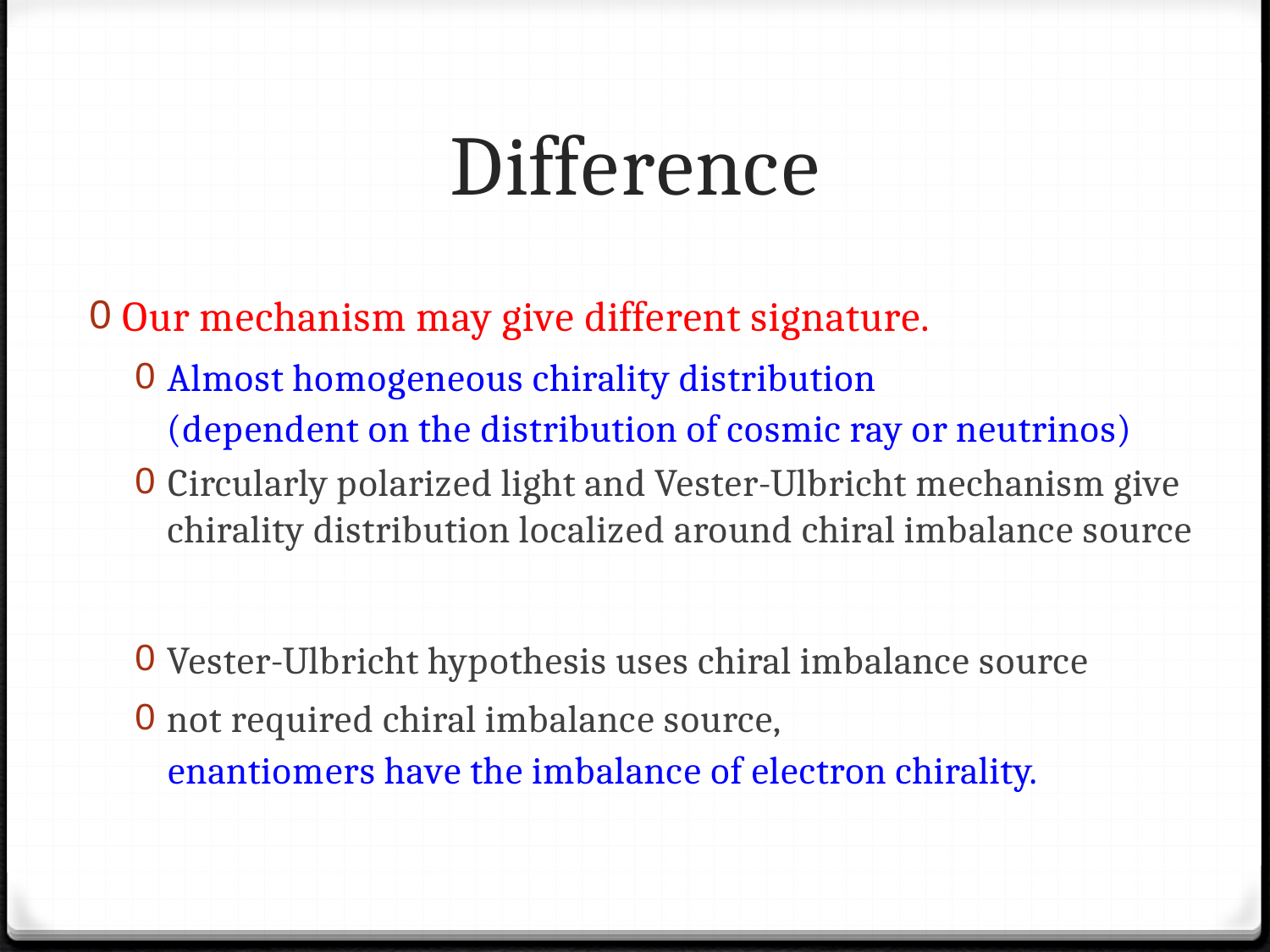

# Difference
Our mechanism may give different signature.
Almost homogeneous chirality distribution
(dependent on the distribution of cosmic ray or neutrinos)
Circularly polarized light and Vester-Ulbricht mechanism give chirality distribution localized around chiral imbalance source

Vester-Ulbricht hypothesis uses chiral imbalance source
not required chiral imbalance source,
enantiomers have the imbalance of electron chirality.